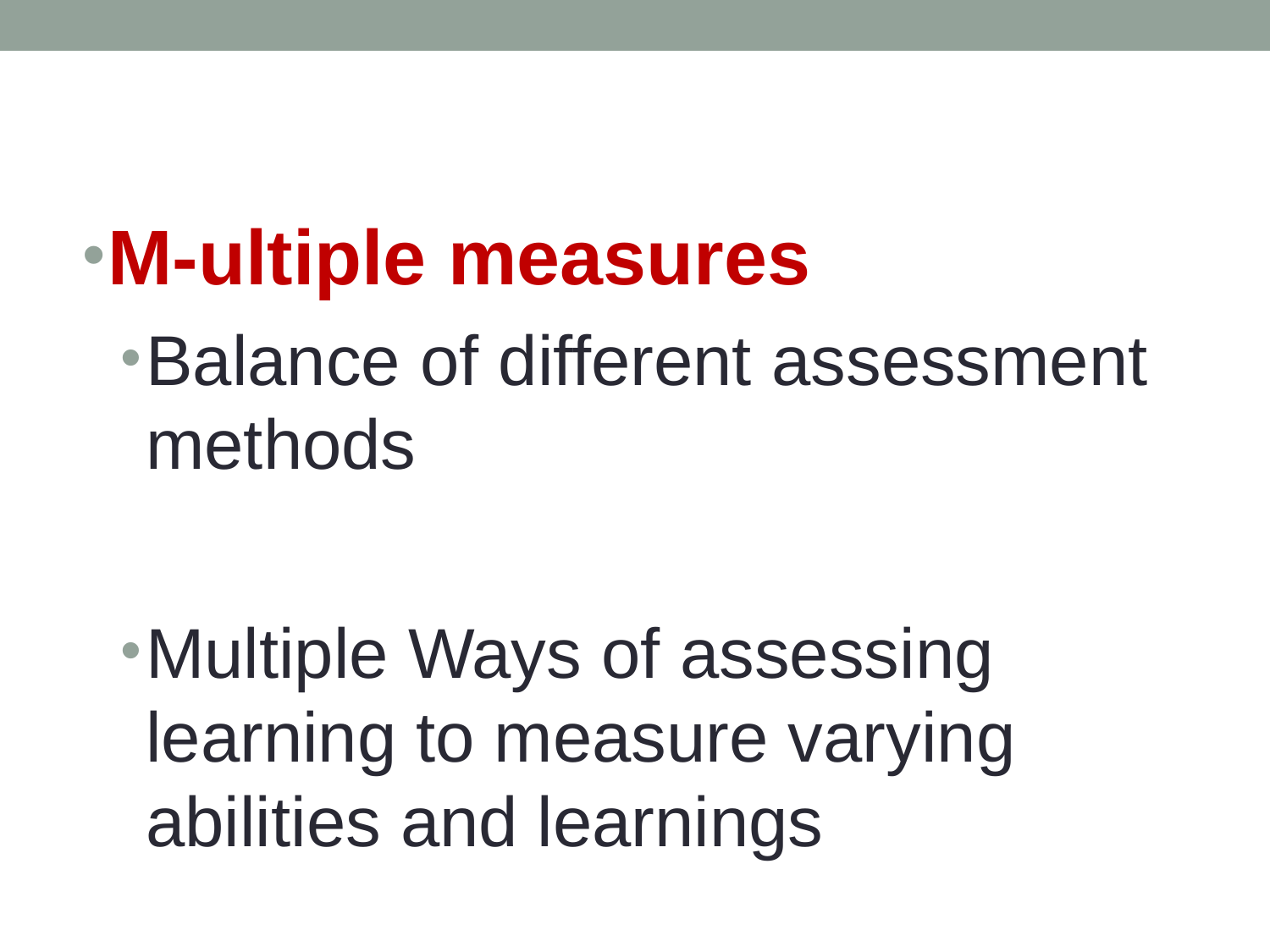

#
M-ultiple measures
Balance of different assessment methods

Multiple Ways of assessing learning to measure varying abilities and learnings